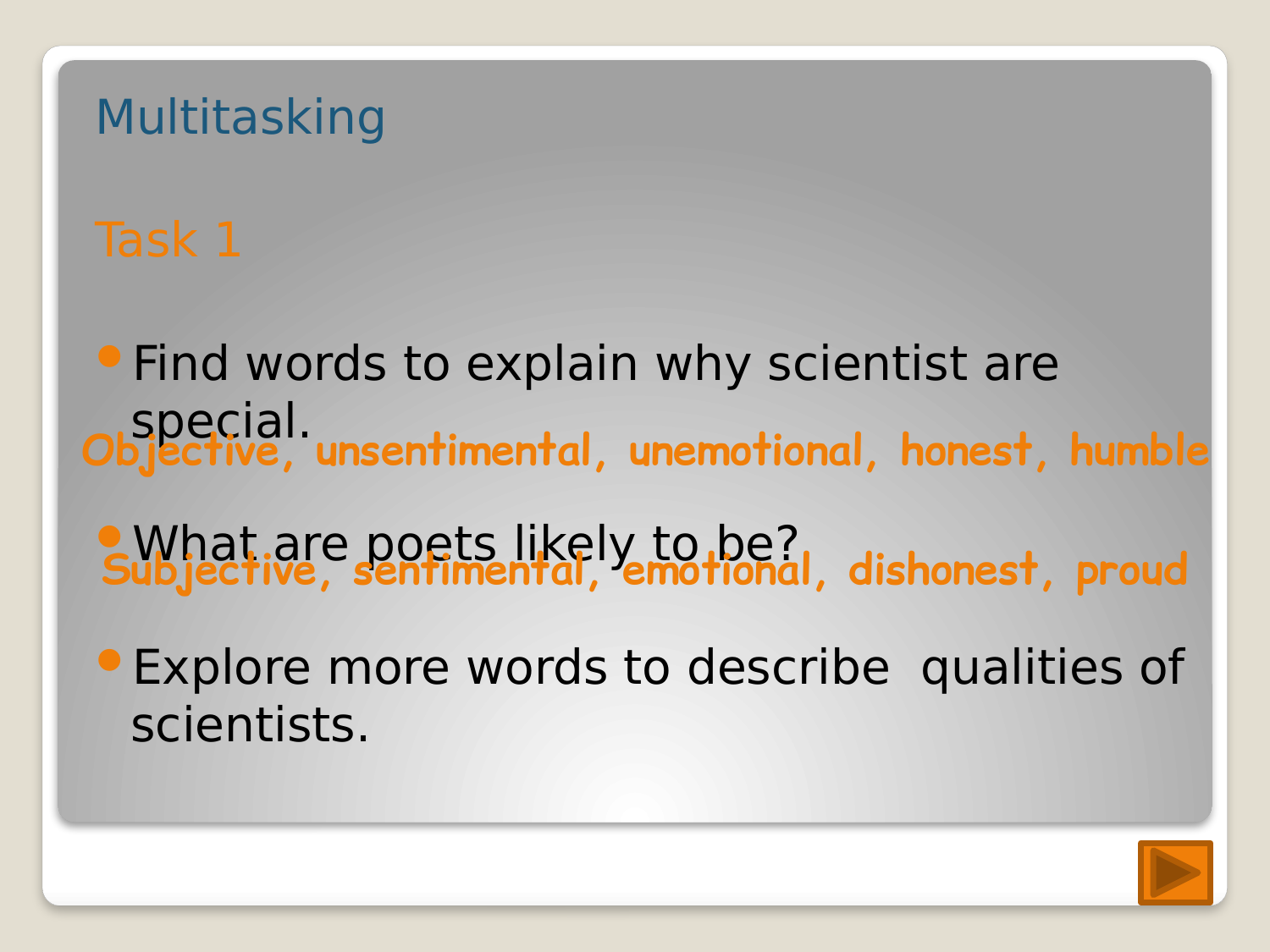

Multitasking

Task 1

Find words to explain why scientist are special.

What are poets likely to be?

Explore more words to describe  qualities of scientists.

Objective, unsentimental, unemotional, honest, humble
Subjective, sentimental, emotional, dishonest, proud